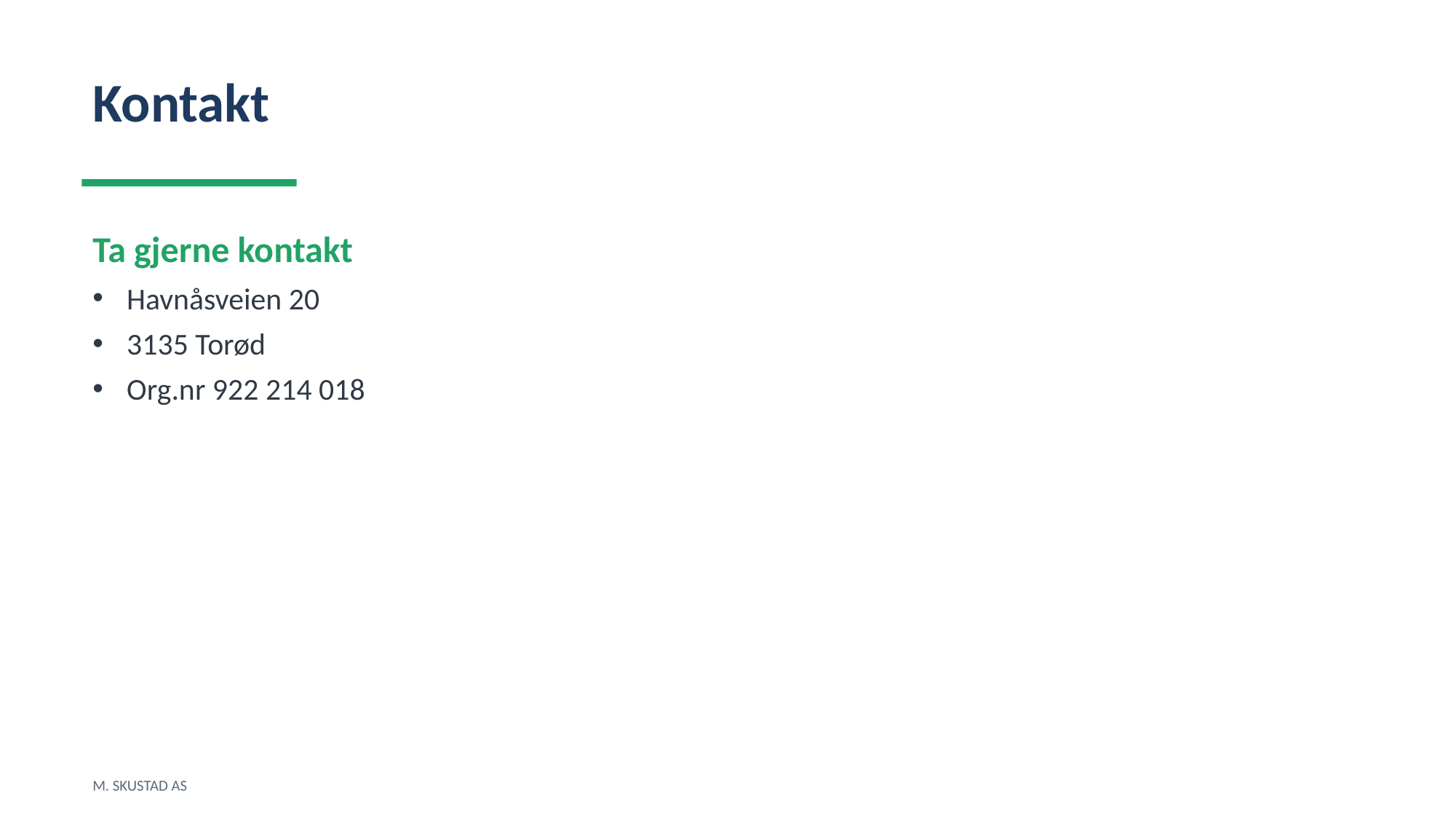

Kontakt

Ta gjerne kontakt
Havnåsveien 20
3135 Torød
Org.nr 922 214 018
M. SKUSTAD AS